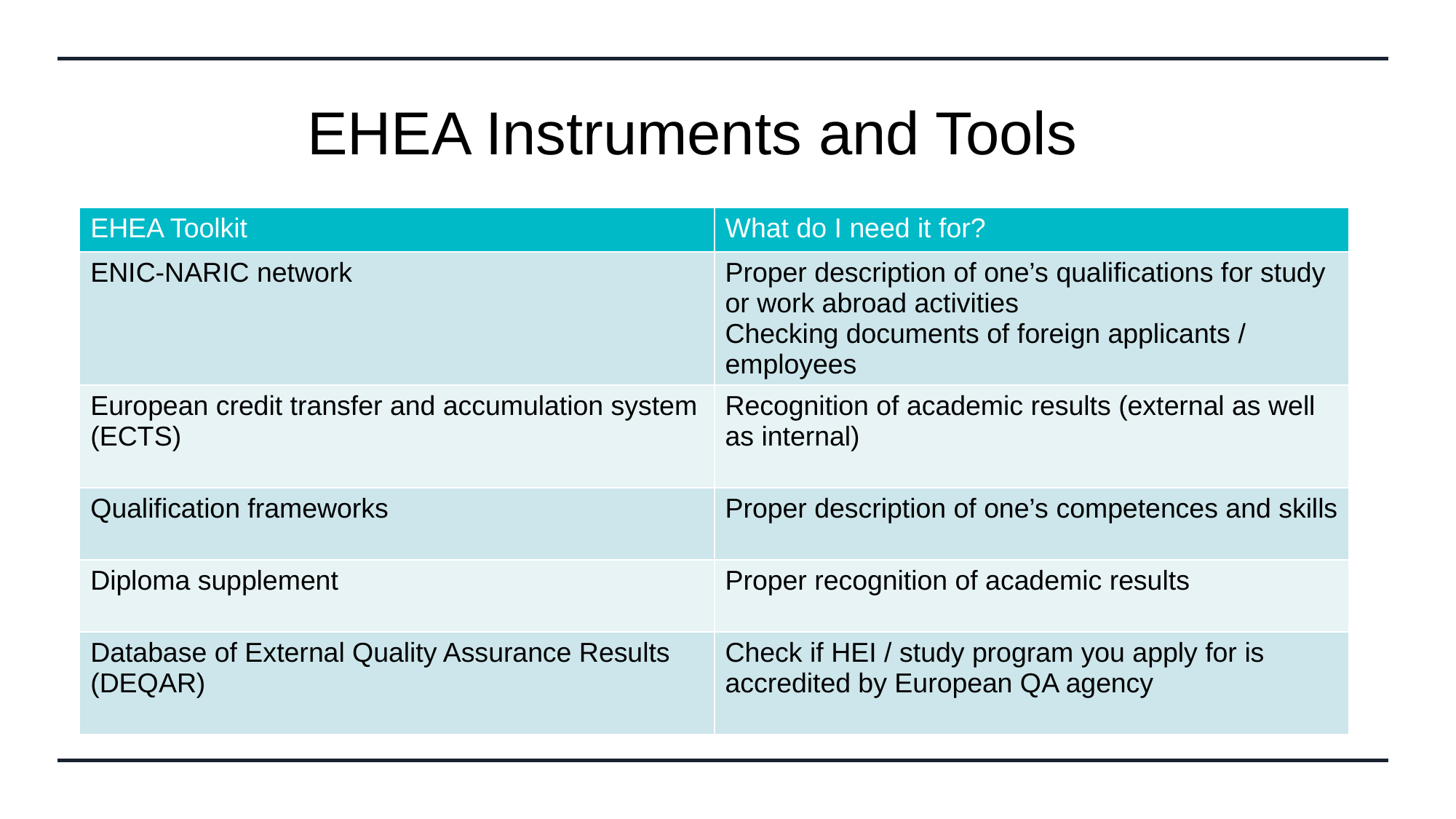

# EHEA Instruments and Tools
| EHEA Toolkit | What do I need it for? |
| --- | --- |
| ENIC-NARIC network | Proper description of one’s qualifications for study or work abroad activities Checking documents of foreign applicants / employees |
| European credit transfer and accumulation system (ECTS) | Recognition of academic results (external as well as internal) |
| Qualification frameworks | Proper description of one’s competences and skills |
| Diploma supplement | Proper recognition of academic results |
| Database of External Quality Assurance Results (DEQAR) | Check if HEI / study program you apply for is accredited by European QA agency |